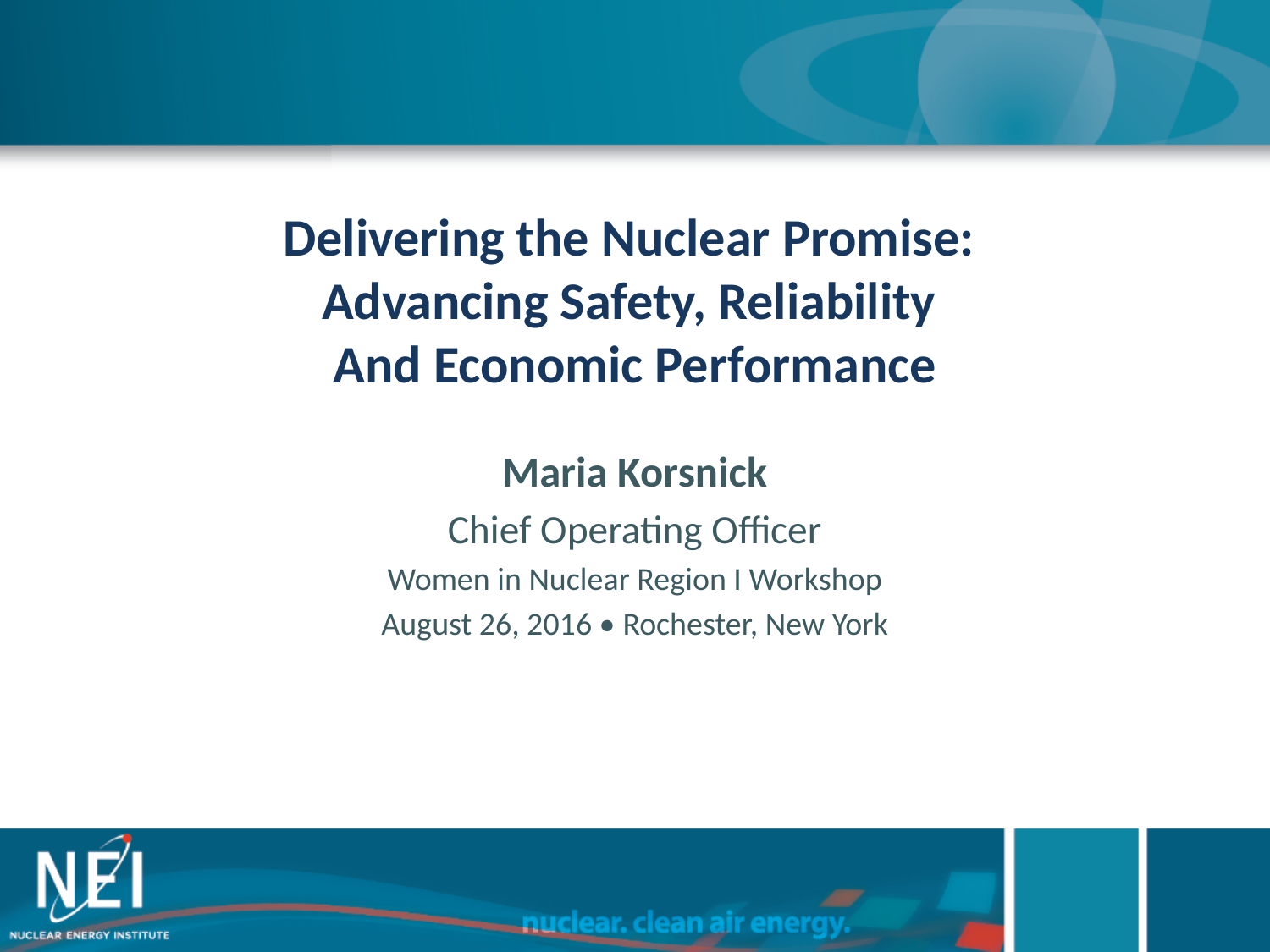

# Delivering the Nuclear Promise: Advancing Safety, Reliability And Economic Performance
Maria Korsnick
Chief Operating Officer
Women in Nuclear Region I Workshop
August 26, 2016 • Rochester, New York